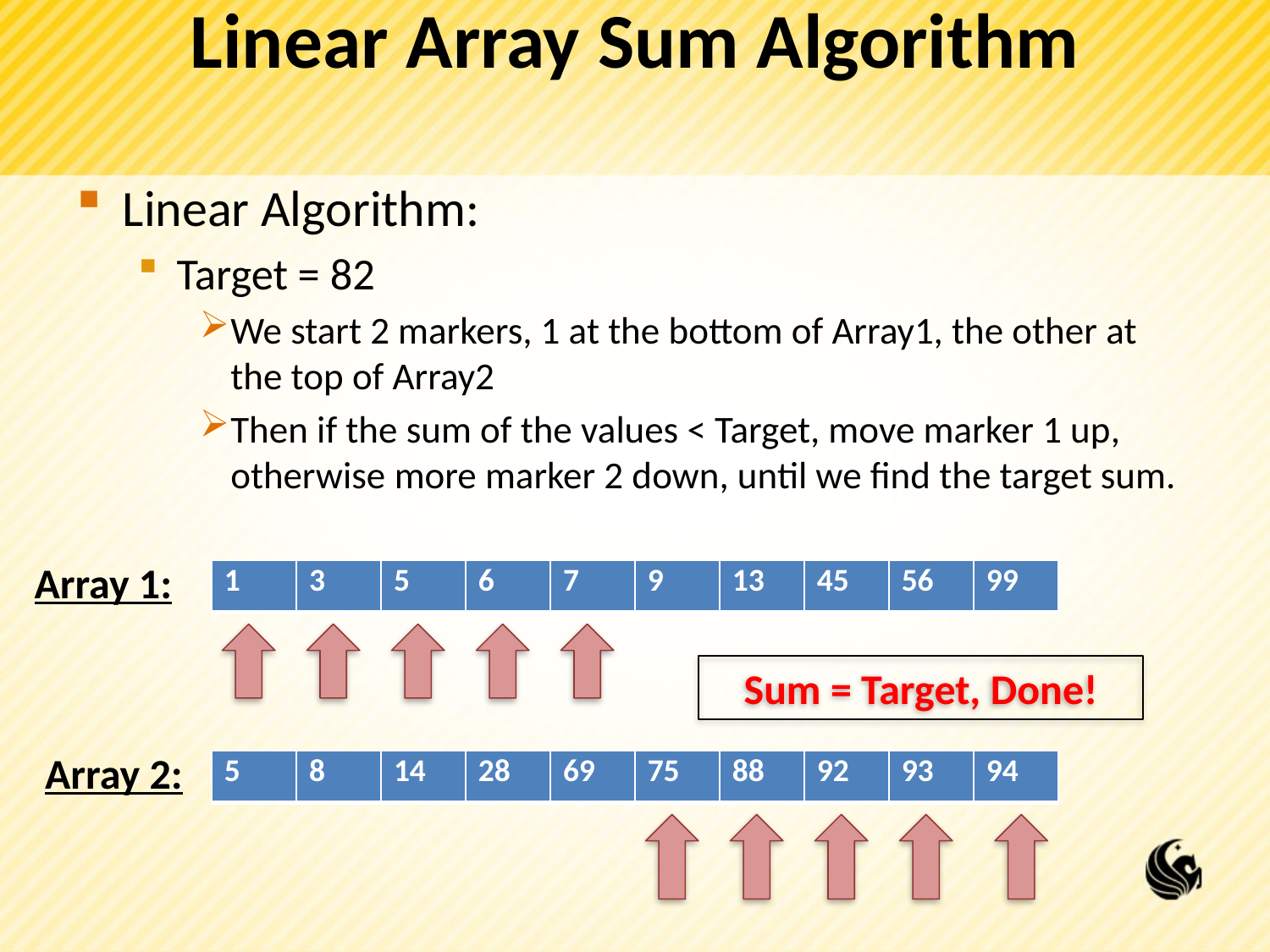

# Linear Array Sum Algorithm
Linear Algorithm:
Target = 82
We start 2 markers, 1 at the bottom of Array1, the other at the top of Array2
Then if the sum of the values < Target, move marker 1 up, otherwise more marker 2 down, until we find the target sum.

Array 1:
| 1 | 3 | 5 | 6 | 7 | 9 | 13 | 45 | 56 | 99 |
| --- | --- | --- | --- | --- | --- | --- | --- | --- | --- |

Sum = Target, Done!
Array 2:
| 5 | 8 | 14 | 28 | 69 | 75 | 88 | 92 | 93 | 94 |
| --- | --- | --- | --- | --- | --- | --- | --- | --- | --- |